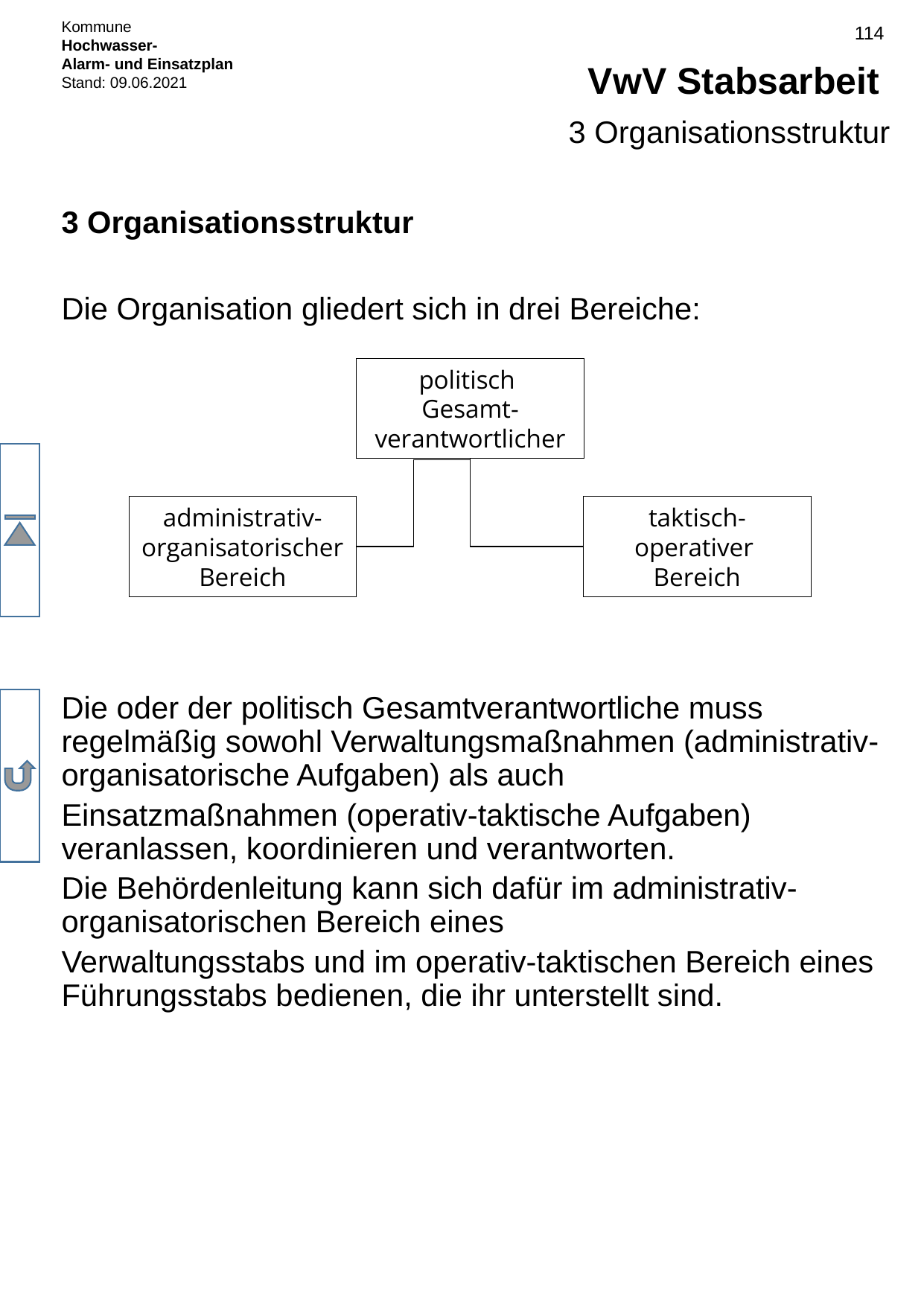

# VwV Stabsarbeit
3 Organisationsstruktur
3 Organisationsstruktur

Die Organisation gliedert sich in drei Bereiche:

Die oder der politisch Gesamtverantwortliche muss regelmäßig sowohl Verwaltungsmaßnahmen (administrativ-organisatorische Aufgaben) als auch
Einsatzmaßnahmen (operativ-taktische Aufgaben) veranlassen, koordinieren und verantworten.
Die Behördenleitung kann sich dafür im administrativ-organisatorischen Bereich eines
Verwaltungsstabs und im operativ-taktischen Bereich eines Führungsstabs bedienen, die ihr unterstellt sind.

politisch
Gesamt-verantwortlicher
taktisch-
operativer
Bereich
administrativ-organisatorischer Bereich